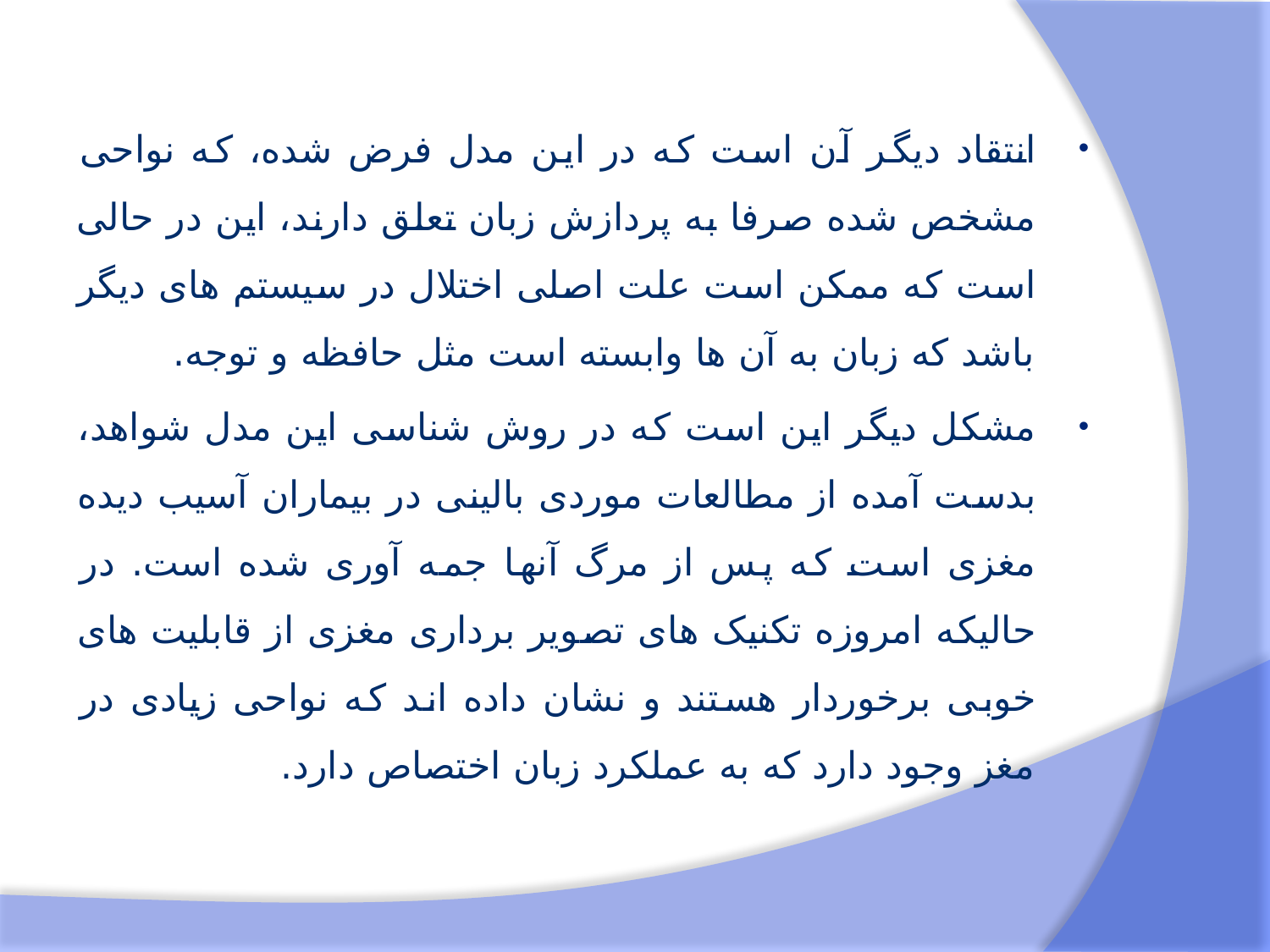

انتقاد دیگر آن است که در این مدل فرض شده، که نواحی مشخص شده صرفا به پردازش زبان تعلق دارند، این در حالی است که ممکن است علت اصلی اختلال در سیستم های دیگر باشد که زبان به آن ها وابسته است مثل حافظه و توجه.
مشکل دیگر این است که در روش شناسی این مدل شواهد، بدست آمده از مطالعات موردی بالینی در بیماران آسیب دیده مغزی است که پس از مرگ آنها جمه آوری شده است. در حالیکه امروزه تکنیک های تصویر برداری مغزی از قابلیت های خوبی برخوردار هستند و نشان داده اند که نواحی زیادی در مغز وجود دارد که به عملکرد زبان اختصاص دارد.